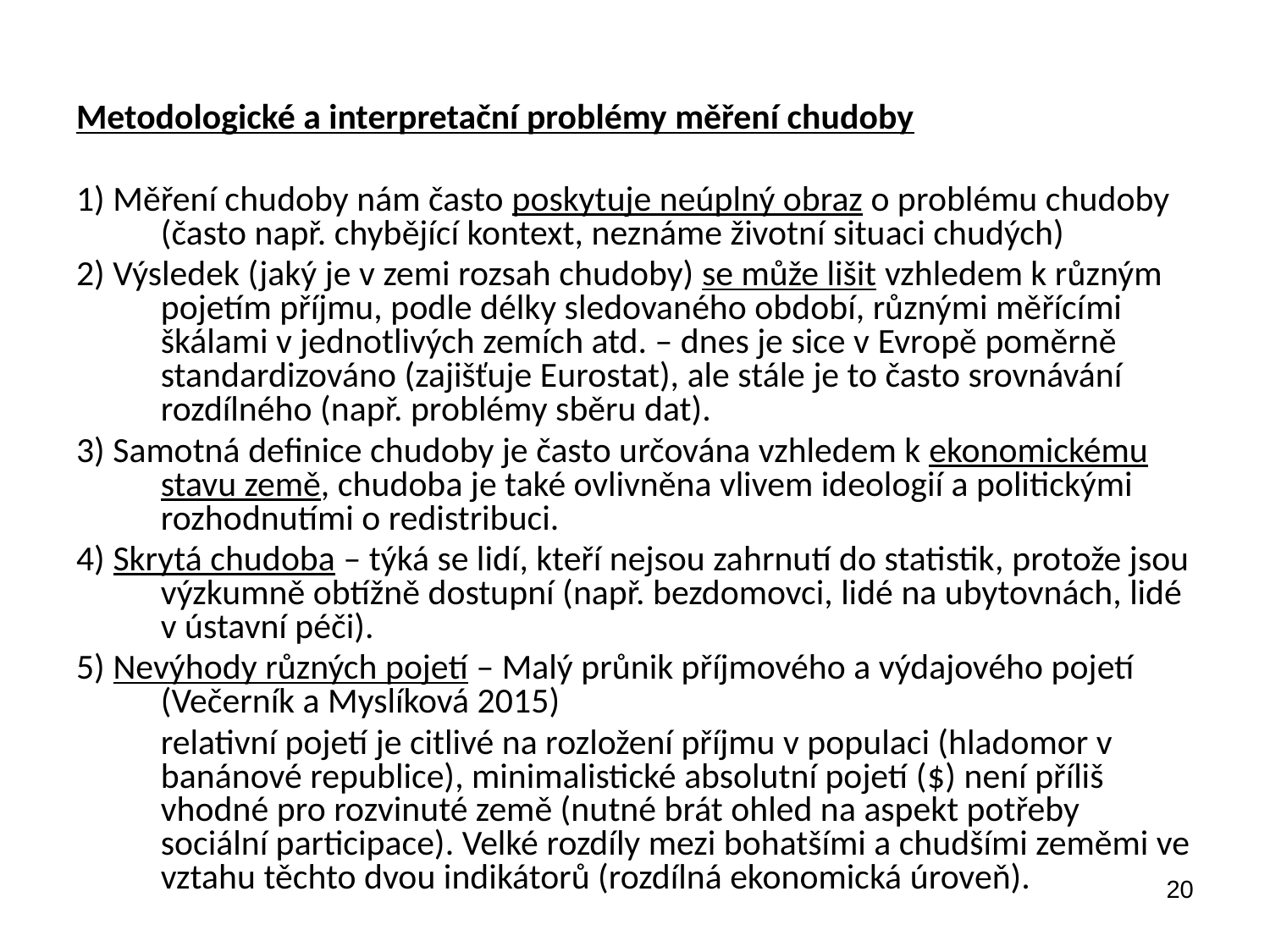

Metodologické a interpretační problémy měření chudoby

1) Měření chudoby nám často poskytuje neúplný obraz o problému chudoby (často např. chybějící kontext, neznáme životní situaci chudých)
2) Výsledek (jaký je v zemi rozsah chudoby) se může lišit vzhledem k různým pojetím příjmu, podle délky sledovaného období, různými měřícími škálami v jednotlivých zemích atd. – dnes je sice v Evropě poměrně standardizováno (zajišťuje Eurostat), ale stále je to často srovnávání rozdílného (např. problémy sběru dat).
3) Samotná definice chudoby je často určována vzhledem k ekonomickému stavu země, chudoba je také ovlivněna vlivem ideologií a politickými rozhodnutími o redistribuci.
4) Skrytá chudoba – týká se lidí, kteří nejsou zahrnutí do statistik, protože jsou výzkumně obtížně dostupní (např. bezdomovci, lidé na ubytovnách, lidé v ústavní péči).
5) Nevýhody různých pojetí – Malý průnik příjmového a výdajového pojetí (Večerník a Myslíková 2015)
	relativní pojetí je citlivé na rozložení příjmu v populaci (hladomor v banánové republice), minimalistické absolutní pojetí ($) není příliš vhodné pro rozvinuté země (nutné brát ohled na aspekt potřeby sociální participace). Velké rozdíly mezi bohatšími a chudšími zeměmi ve vztahu těchto dvou indikátorů (rozdílná ekonomická úroveň).

20